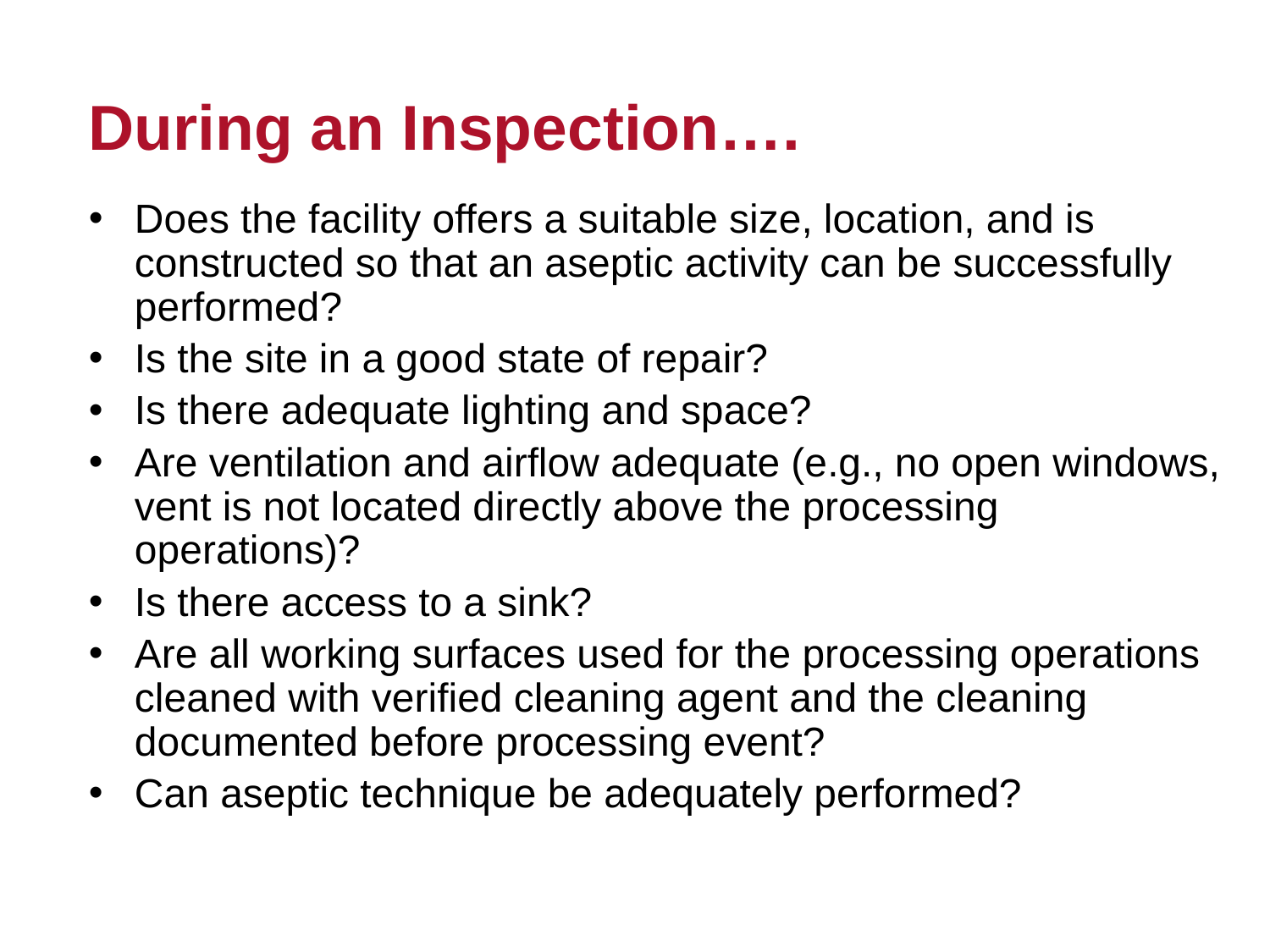

# During an Inspection….
Does the facility offers a suitable size, location, and is constructed so that an aseptic activity can be successfully performed?
Is the site in a good state of repair?
Is there adequate lighting and space?
Are ventilation and airflow adequate (e.g., no open windows, vent is not located directly above the processing operations)?
Is there access to a sink?
Are all working surfaces used for the processing operations cleaned with verified cleaning agent and the cleaning documented before processing event?
Can aseptic technique be adequately performed?
18